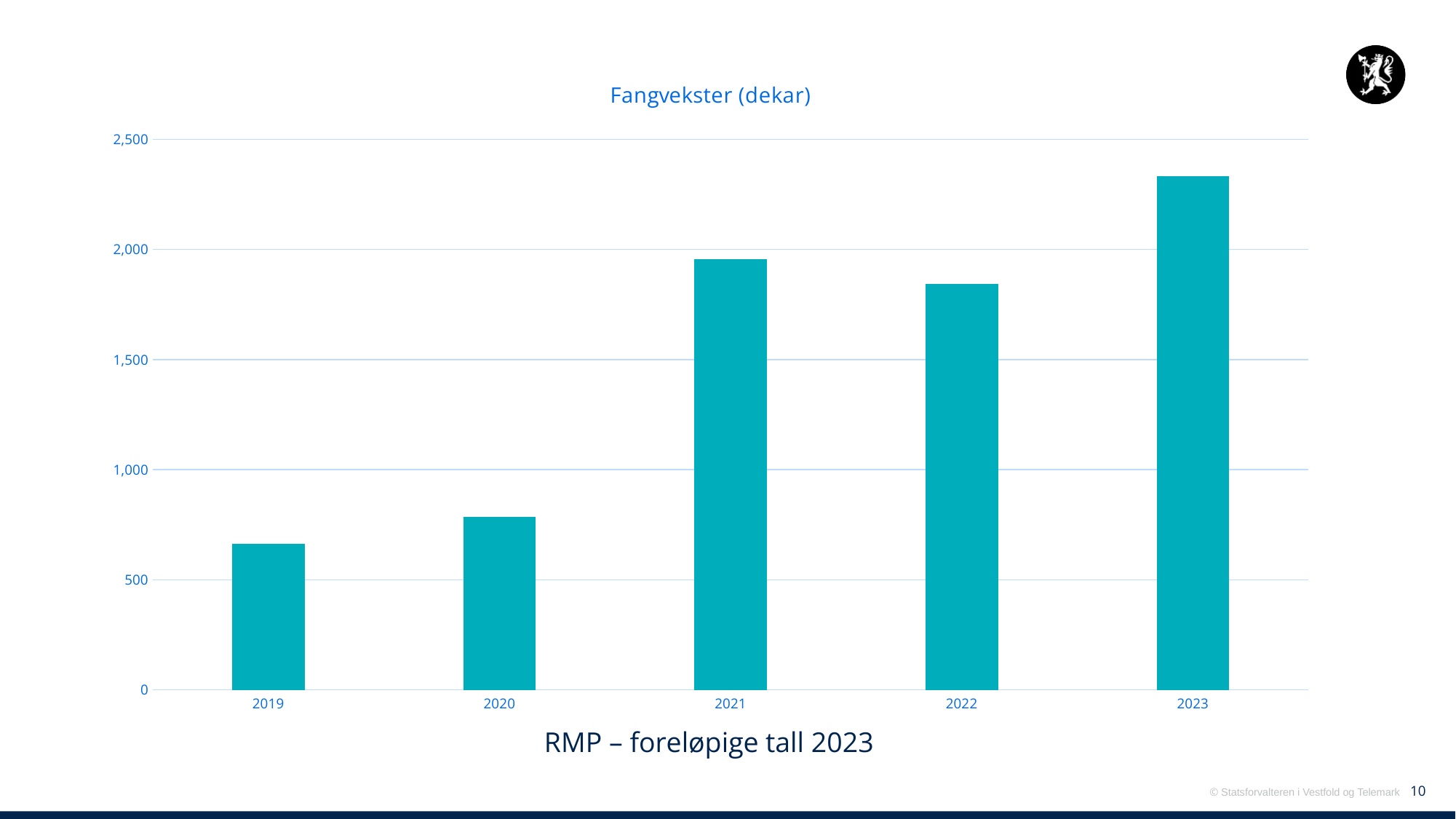

### Chart: Fangvekster (dekar)

| Category | Fangvekster |
|---|---|
| 2019 | 663.0 |
| 2020 | 787.0 |
| 2021 | 1957.0 |
| 2022 | 1844.0 |
| 2023 | 2332.0 |
RMP – foreløpige tall 2023